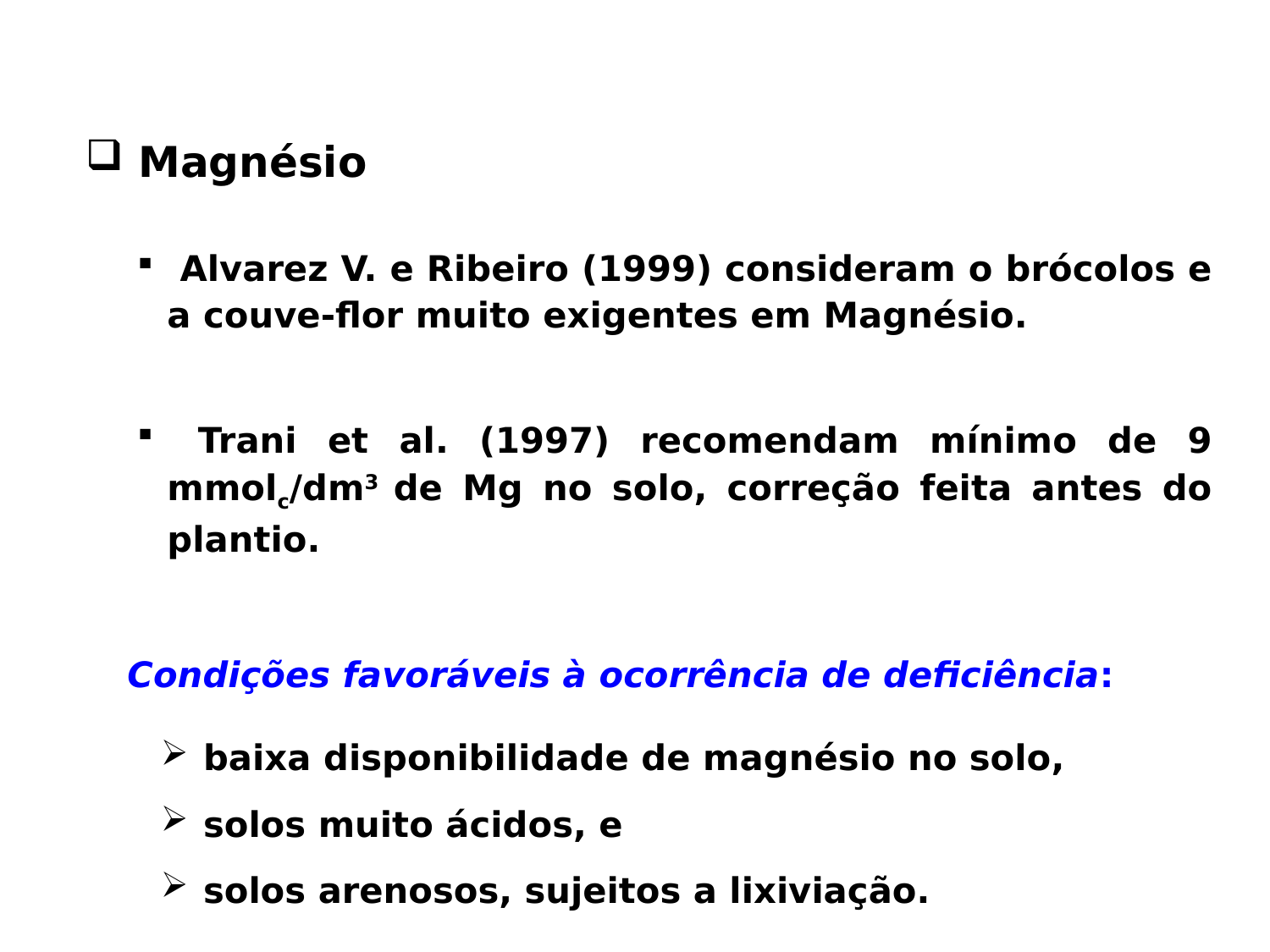

Magnésio
 Alvarez V. e Ribeiro (1999) consideram o brócolos e a couve-flor muito exigentes em Magnésio.

 Trani et al. (1997) recomendam mínimo de 9 mmolc/dm3 de Mg no solo, correção feita antes do plantio.
Condições favoráveis à ocorrência de deficiência:

 baixa disponibilidade de magnésio no solo,
 solos muito ácidos, e
 solos arenosos, sujeitos a lixiviação.